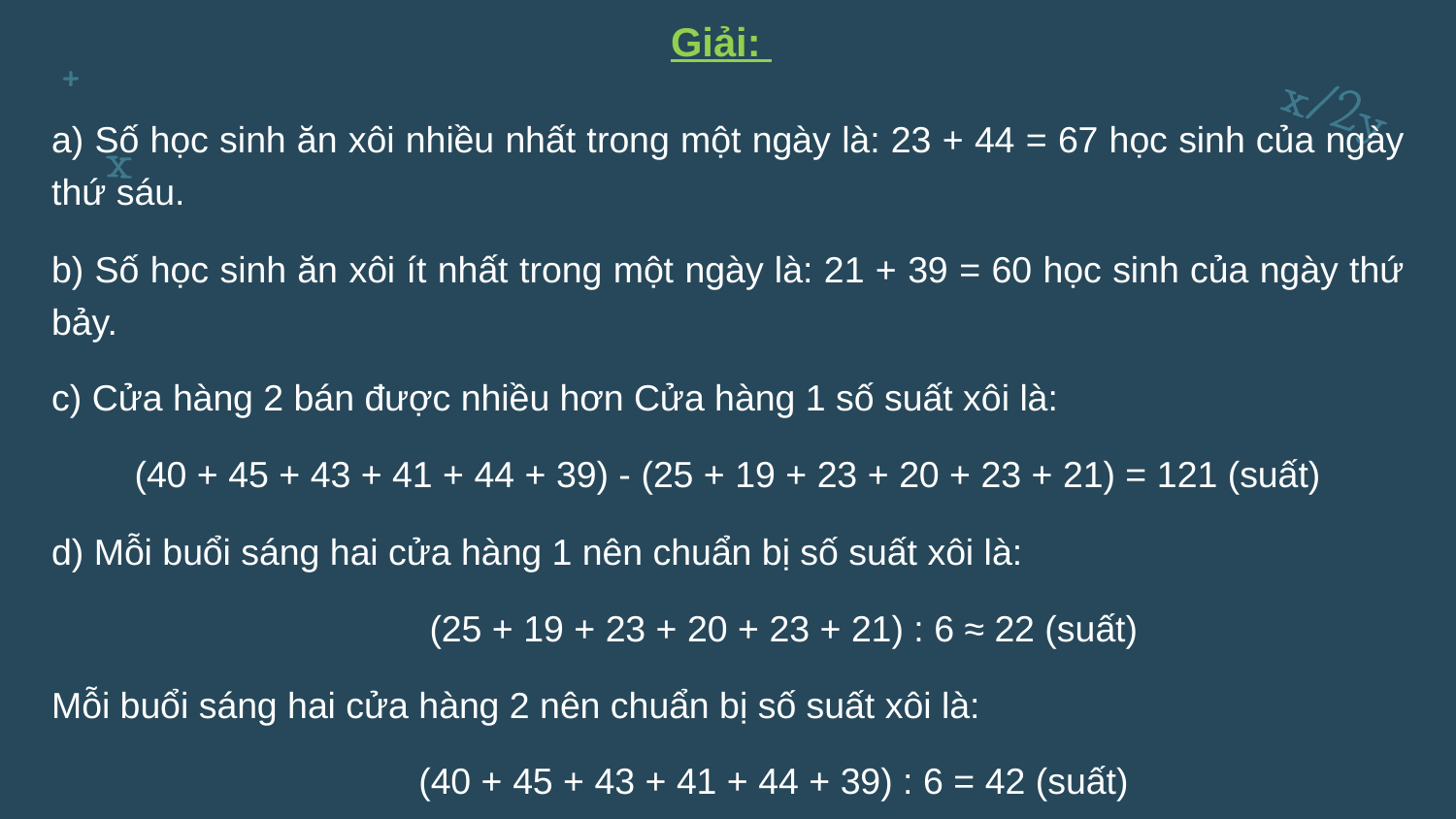

Giải:
a) Số học sinh ăn xôi nhiều nhất trong một ngày là: 23 + 44 = 67 học sinh của ngày thứ sáu.
b) Số học sinh ăn xôi ít nhất trong một ngày là: 21 + 39 = 60 học sinh của ngày thứ bảy.
c) Cửa hàng 2 bán được nhiều hơn Cửa hàng 1 số suất xôi là:
(40 + 45 + 43 + 41 + 44 + 39) - (25 + 19 + 23 + 20 + 23 + 21) = 121 (suất)
d) Mỗi buổi sáng hai cửa hàng 1 nên chuẩn bị số suất xôi là:
           (25 + 19 + 23 + 20 + 23 + 21) : 6 ≈ 22 (suất)
Mỗi buổi sáng hai cửa hàng 2 nên chuẩn bị số suất xôi là:
         (40 + 45 + 43 + 41 + 44 + 39) : 6 = 42 (suất)